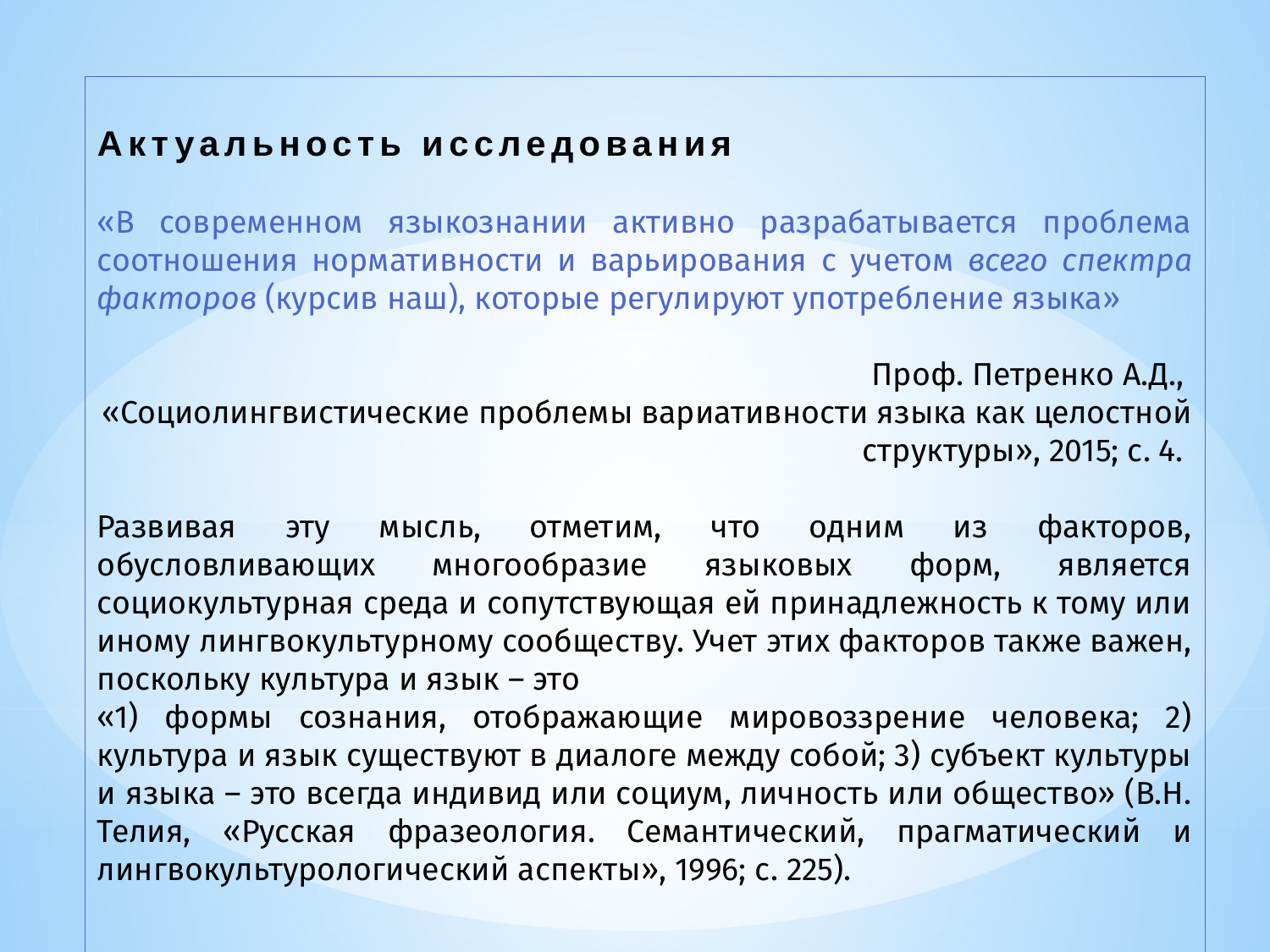

Актуальность исследования

«В современном языкознании активно разрабатывается проблема соотношения нормативности и варьирования с учетом всего спектра факторов (курсив наш), которые регулируют употребление языка»

Проф. Петренко А.Д.,
«Социолингвистические проблемы вариативности языка как целостной структуры», 2015; с. 4.

Развивая эту мысль, отметим, что одним из факторов, обусловливающих многообразие языковых форм, является социокультурная среда и сопутствующая ей принадлежность к тому или иному лингвокультурному сообществу. Учет этих факторов также важен, поскольку культура и язык – это
«1) формы сознания, отображающие мировоззрение человека; 2) культура и язык существуют в диалоге между собой; 3) субъект культуры и языка – это всегда индивид или социум, личность или общество» (В.Н. Телия, «Русская фразеология. Семантический, прагматический и лингвокультурологический аспекты», 1996; с. 225).